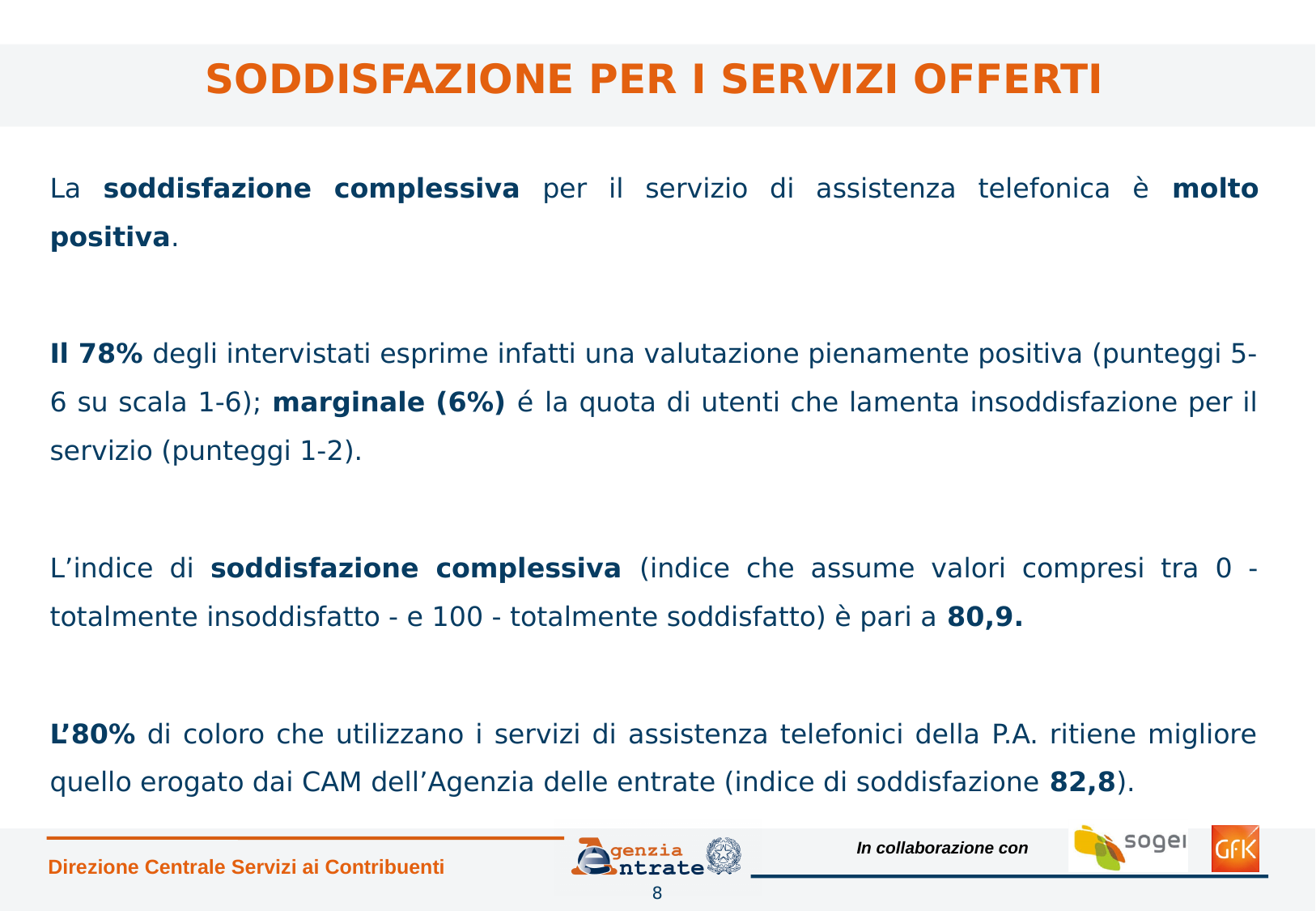

# SODDISFAZIONE PER I SERVIZI OFFERTI
La soddisfazione complessiva per il servizio di assistenza telefonica è molto positiva.

Il 78% degli intervistati esprime infatti una valutazione pienamente positiva (punteggi 5-6 su scala 1-6); marginale (6%) é la quota di utenti che lamenta insoddisfazione per il servizio (punteggi 1-2).

L’indice di soddisfazione complessiva (indice che assume valori compresi tra 0 -totalmente insoddisfatto - e 100 - totalmente soddisfatto) è pari a 80,9.

L’80% di coloro che utilizzano i servizi di assistenza telefonici della P.A. ritiene migliore quello erogato dai CAM dell’Agenzia delle entrate (indice di soddisfazione 82,8).
Direzione Centrale Servizi ai Contribuenti
8